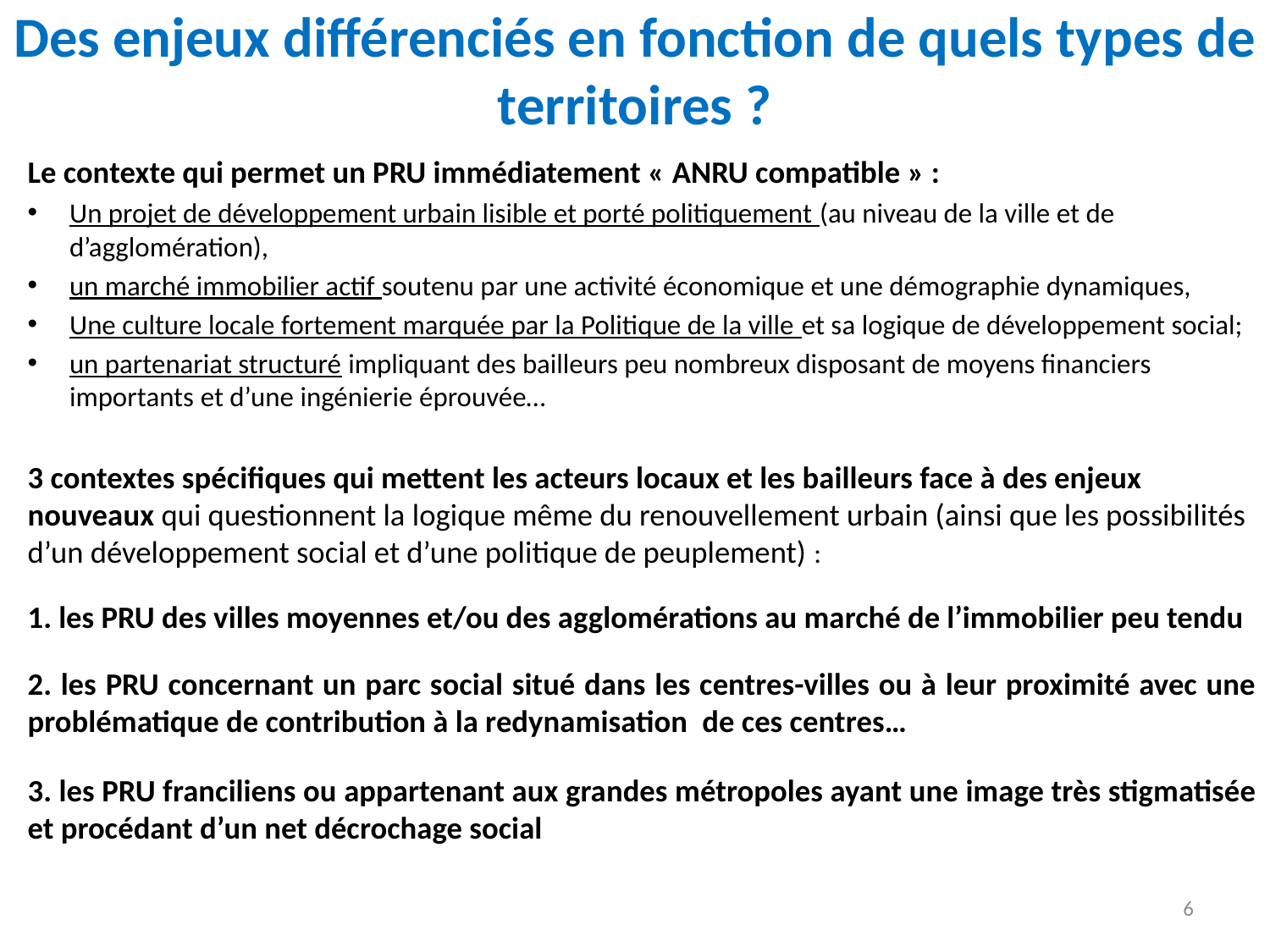

# Des enjeux différenciés en fonction de quels types de territoires ?
Le contexte qui permet un PRU immédiatement « ANRU compatible » :
Un projet de développement urbain lisible et porté politiquement (au niveau de la ville et de d’agglomération),
un marché immobilier actif soutenu par une activité économique et une démographie dynamiques,
Une culture locale fortement marquée par la Politique de la ville et sa logique de développement social;
un partenariat structuré impliquant des bailleurs peu nombreux disposant de moyens financiers importants et d’une ingénierie éprouvée…

3 contextes spécifiques qui mettent les acteurs locaux et les bailleurs face à des enjeux nouveaux qui questionnent la logique même du renouvellement urbain (ainsi que les possibilités d’un développement social et d’une politique de peuplement) :

1. les PRU des villes moyennes et/ou des agglomérations au marché de l’immobilier peu tendu

2. les PRU concernant un parc social situé dans les centres-villes ou à leur proximité avec une problématique de contribution à la redynamisation  de ces centres…

3. les PRU franciliens ou appartenant aux grandes métropoles ayant une image très stigmatisée et procédant d’un net décrochage social

6